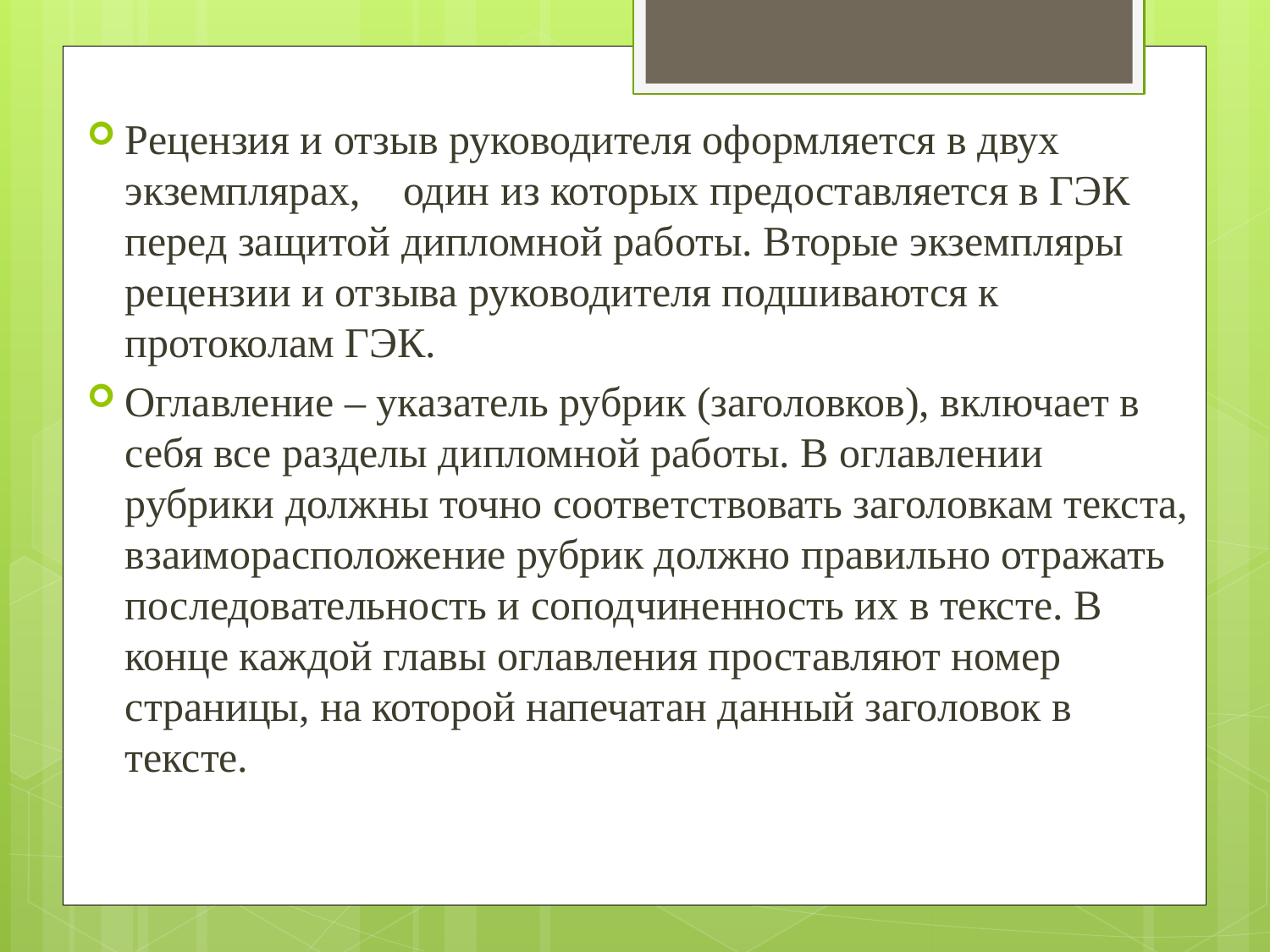

Рецензия и отзыв руководителя оформляется в двух экземплярах,    один из которых предоставляется в ГЭК перед защитой дипломной работы. Вторые экземпляры рецензии и отзыва руководителя подшиваются к протоколам ГЭК.
Оглавление – указатель рубрик (заголовков), включает в себя все разделы дипломной работы. В оглавлении рубрики должны точно соответствовать заголовкам текста, взаиморасположение рубрик должно правильно отражать последовательность и соподчиненность их в тексте. В конце каждой главы оглавления проставляют номер страницы, на которой напечатан данный заголовок в тексте.